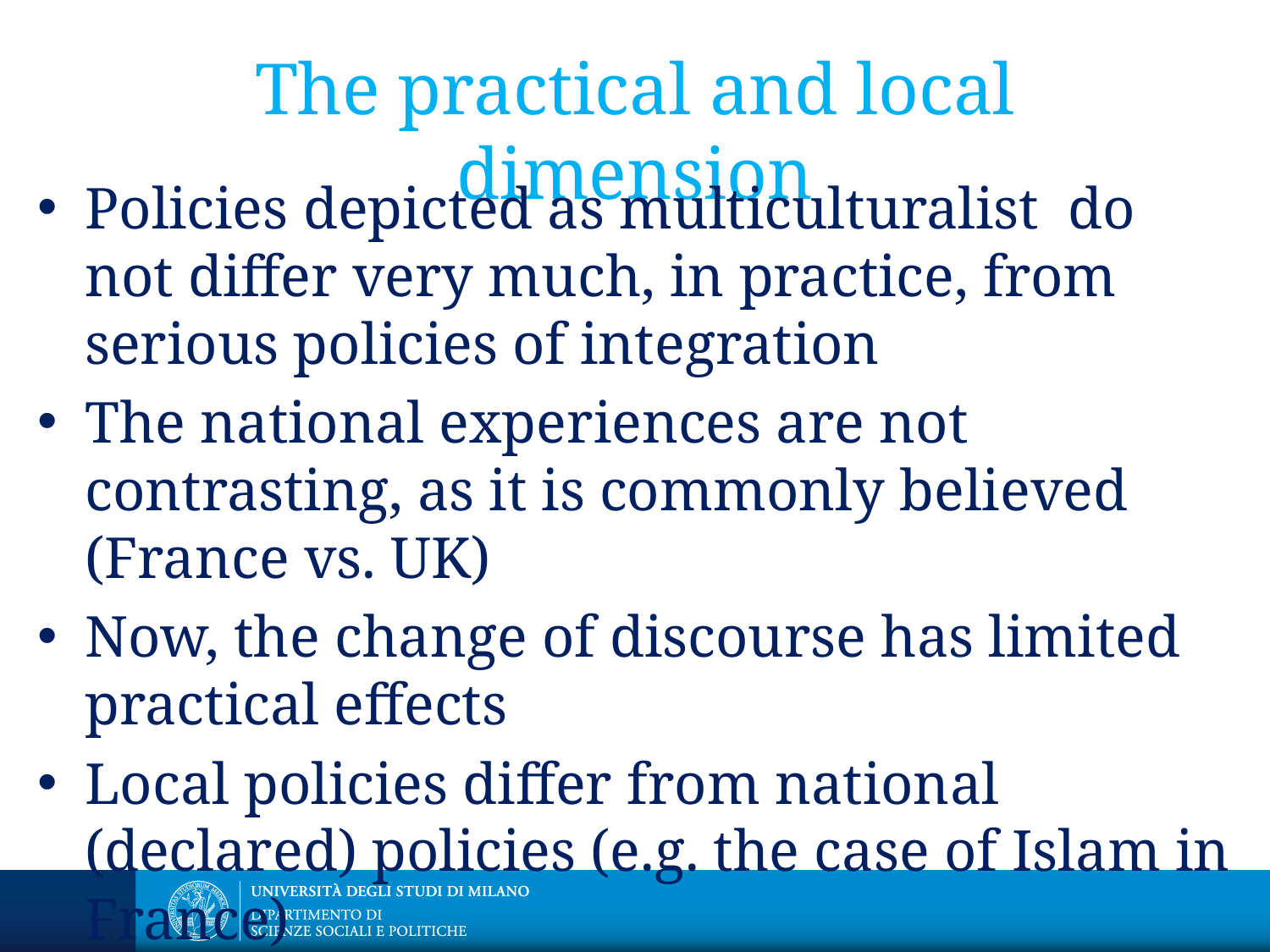

# The practical and local dimension
Policies depicted as multiculturalist  do not differ very much, in practice, from serious policies of integration
The national experiences are not contrasting, as it is commonly believed (France vs. UK)
Now, the change of discourse has limited practical effects
Local policies differ from national (declared) policies (e.g. the case of Islam in France)